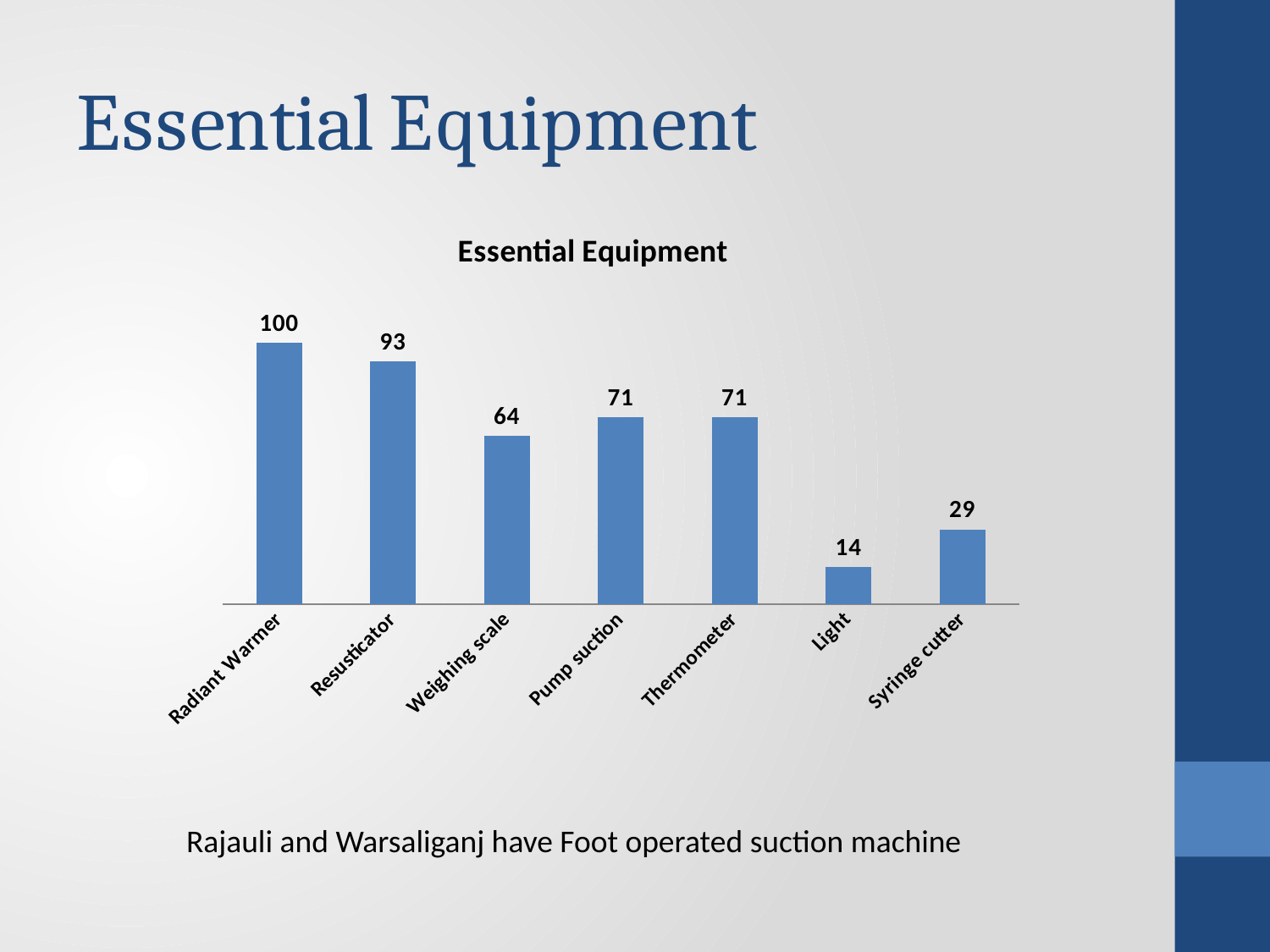

# Essential Equipment

### Chart: Essential Equipment

| Category | % |
|---|---|
| Radiant Warmer | 100.0 |
| Resusticator | 92.85714285714286 |
| Weighing scale | 64.28571428571429 |
| Pump suction | 71.42857142857143 |
| Thermometer | 71.42857142857143 |
| Light | 14.285714285714285 |
| Syringe cutter | 28.57142857142857 |
Rajauli and Warsaliganj have Foot operated suction machine